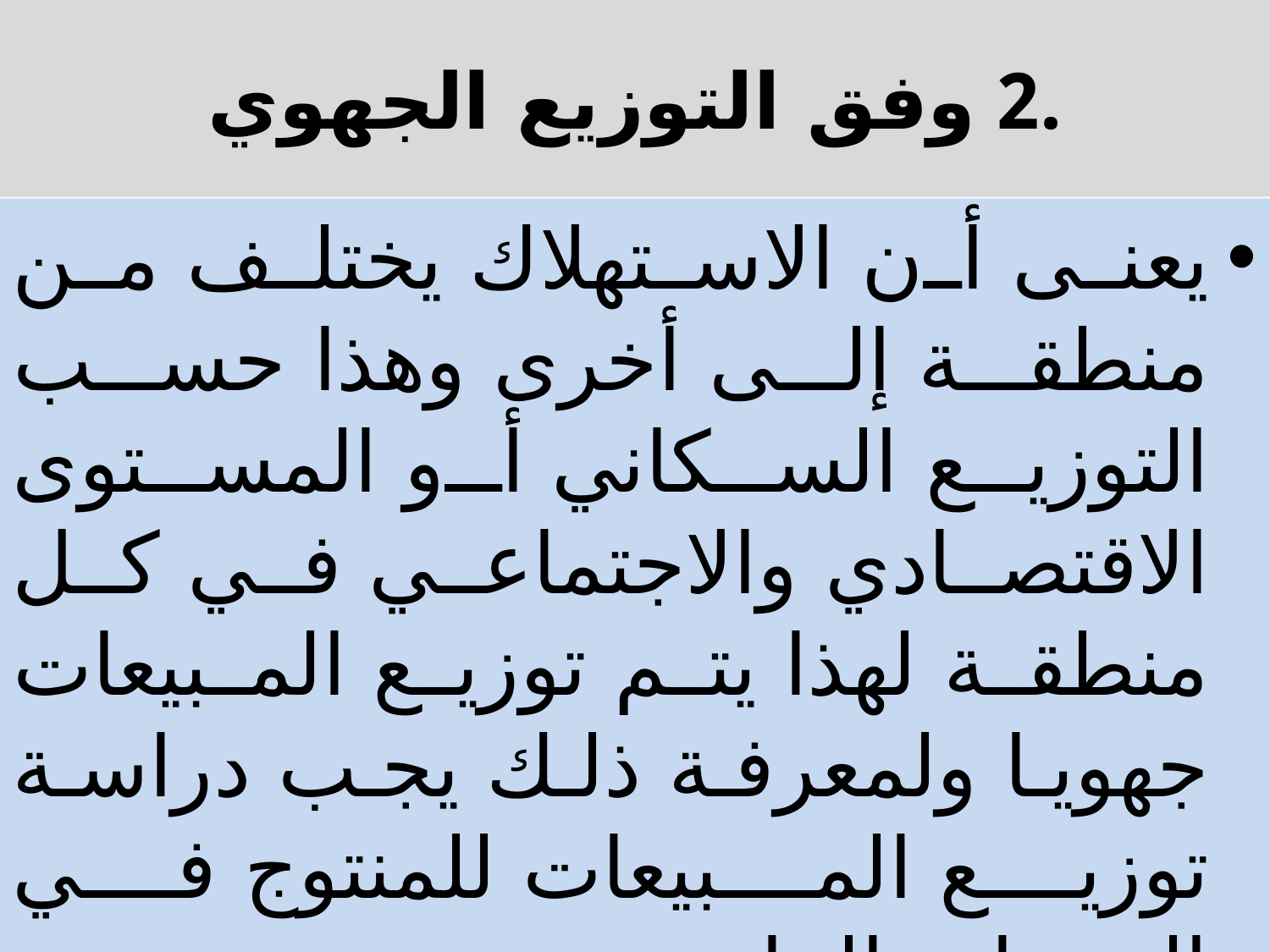

# .2 وفق التوزيع الجهوي
يعنى أن الاستهلاك يختلف من منطقة إلى أخرى وهذا حسب التوزيع السكاني أو المستوى الاقتصادي والاجتماعي في كل منطقة لهذا يتم توزيع المبيعات جهويا ولمعرفة ذلك يجب دراسة توزيع المبيعات للمنتوج في السنوات الماضية.